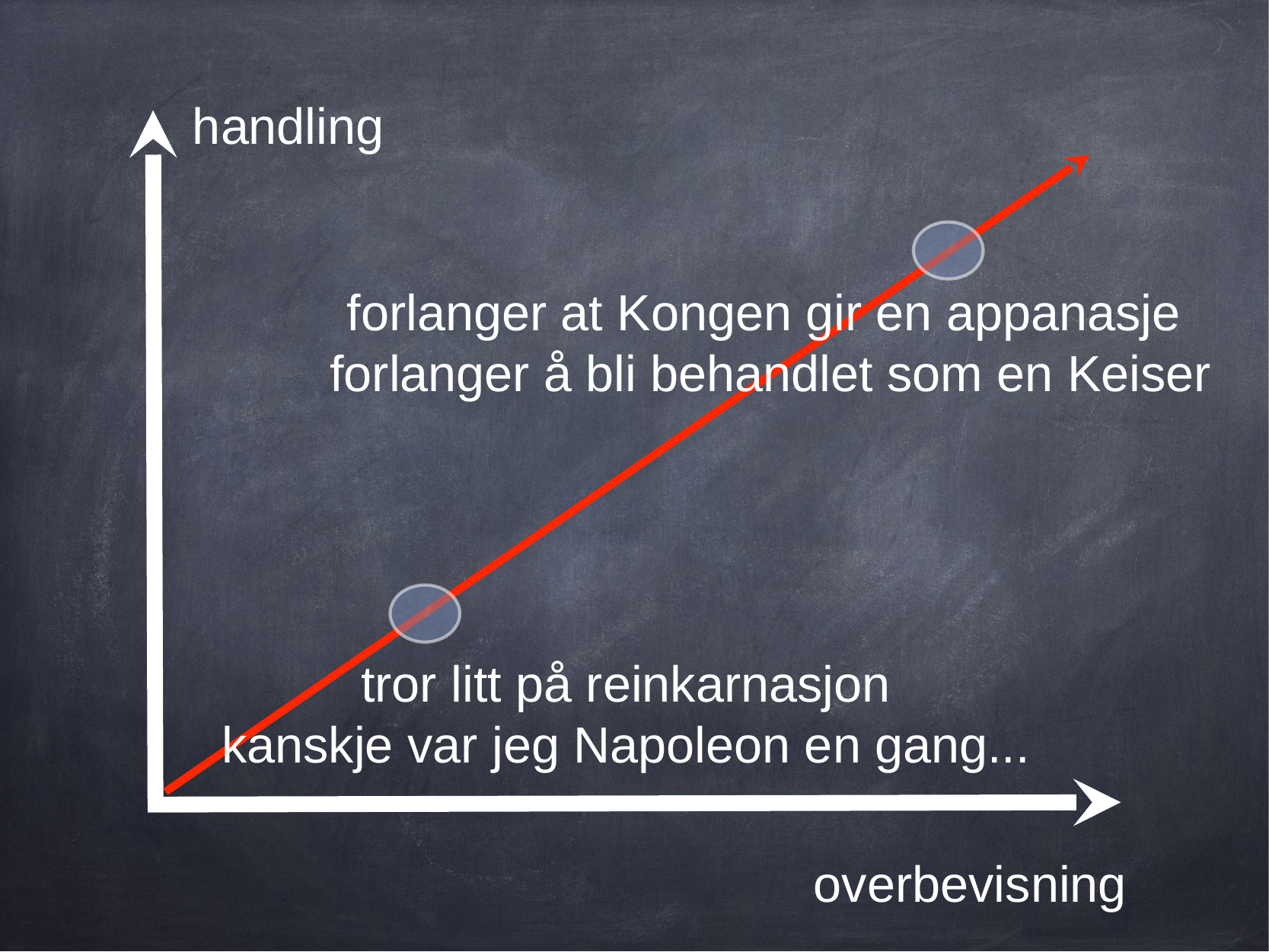

handling

forlanger at Kongen gir en appanasje
forlanger å bli behandlet som en Keiser

tror litt på reinkarnasjon
kanskje var jeg Napoleon en gang...

overbevisning